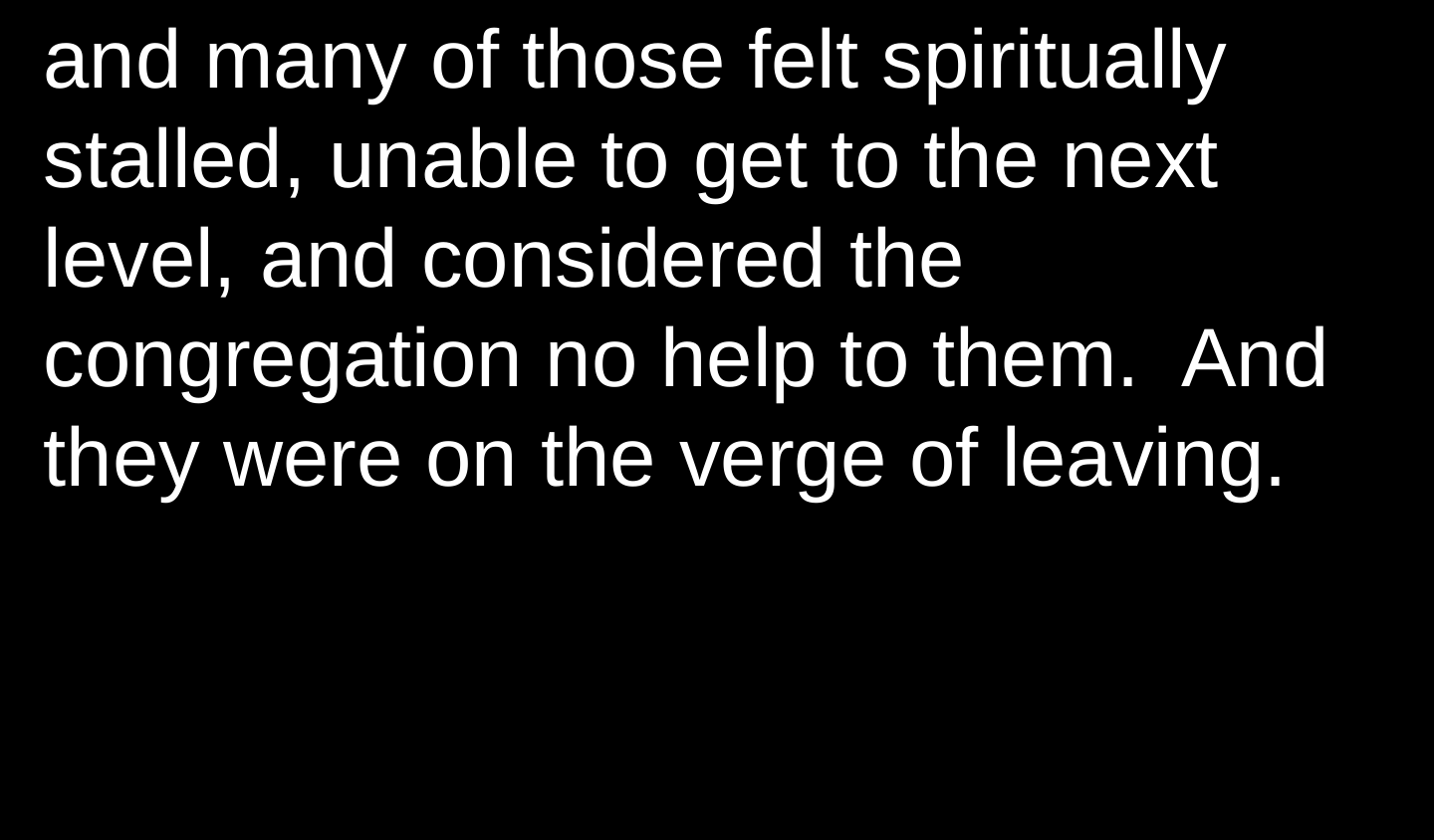

and many of those felt spiritually stalled, unable to get to the next level, and considered the congregation no help to them.  And they were on the verge of leaving.